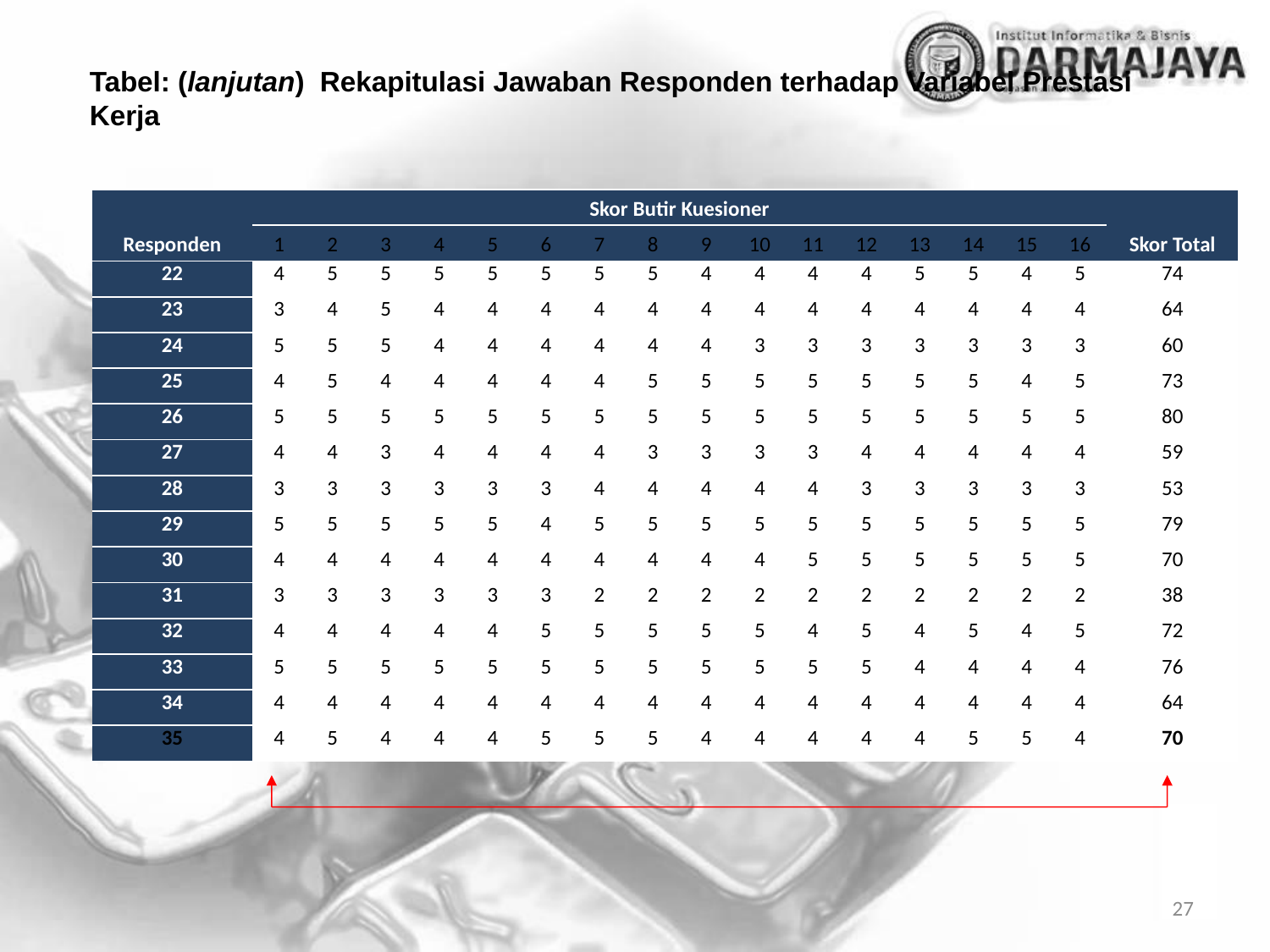

Tabel: (lanjutan)  Rekapitulasi Jawaban Responden terhadap Variabel Prestasi Kerja
| Responden | Skor Butir Kuesioner |  |  |  |  |  |  |  |  |  |  |  |  |  |  |  | Skor Total |
| --- | --- | --- | --- | --- | --- | --- | --- | --- | --- | --- | --- | --- | --- | --- | --- | --- | --- |
|  | 1 | 2 | 3 | 4 | 5 | 6 | 7 | 8 | 9 | 10 | 11 | 12 | 13 | 14 | 15 | 16 |  |
| 22 | 4 | 5 | 5 | 5 | 5 | 5 | 5 | 5 | 4 | 4 | 4 | 4 | 5 | 5 | 4 | 5 | 74 |
| 23 | 3 | 4 | 5 | 4 | 4 | 4 | 4 | 4 | 4 | 4 | 4 | 4 | 4 | 4 | 4 | 4 | 64 |
| 24 | 5 | 5 | 5 | 4 | 4 | 4 | 4 | 4 | 4 | 3 | 3 | 3 | 3 | 3 | 3 | 3 | 60 |
| 25 | 4 | 5 | 4 | 4 | 4 | 4 | 4 | 5 | 5 | 5 | 5 | 5 | 5 | 5 | 4 | 5 | 73 |
| 26 | 5 | 5 | 5 | 5 | 5 | 5 | 5 | 5 | 5 | 5 | 5 | 5 | 5 | 5 | 5 | 5 | 80 |
| 27 | 4 | 4 | 3 | 4 | 4 | 4 | 4 | 3 | 3 | 3 | 3 | 4 | 4 | 4 | 4 | 4 | 59 |
| 28 | 3 | 3 | 3 | 3 | 3 | 3 | 4 | 4 | 4 | 4 | 4 | 3 | 3 | 3 | 3 | 3 | 53 |
| 29 | 5 | 5 | 5 | 5 | 5 | 4 | 5 | 5 | 5 | 5 | 5 | 5 | 5 | 5 | 5 | 5 | 79 |
| 30 | 4 | 4 | 4 | 4 | 4 | 4 | 4 | 4 | 4 | 4 | 5 | 5 | 5 | 5 | 5 | 5 | 70 |
| 31 | 3 | 3 | 3 | 3 | 3 | 3 | 2 | 2 | 2 | 2 | 2 | 2 | 2 | 2 | 2 | 2 | 38 |
| 32 | 4 | 4 | 4 | 4 | 4 | 5 | 5 | 5 | 5 | 5 | 4 | 5 | 4 | 5 | 4 | 5 | 72 |
| 33 | 5 | 5 | 5 | 5 | 5 | 5 | 5 | 5 | 5 | 5 | 5 | 5 | 4 | 4 | 4 | 4 | 76 |
| 34 | 4 | 4 | 4 | 4 | 4 | 4 | 4 | 4 | 4 | 4 | 4 | 4 | 4 | 4 | 4 | 4 | 64 |
| 35 | 4 | 5 | 4 | 4 | 4 | 5 | 5 | 5 | 4 | 4 | 4 | 4 | 4 | 5 | 5 | 4 | 70 |

27